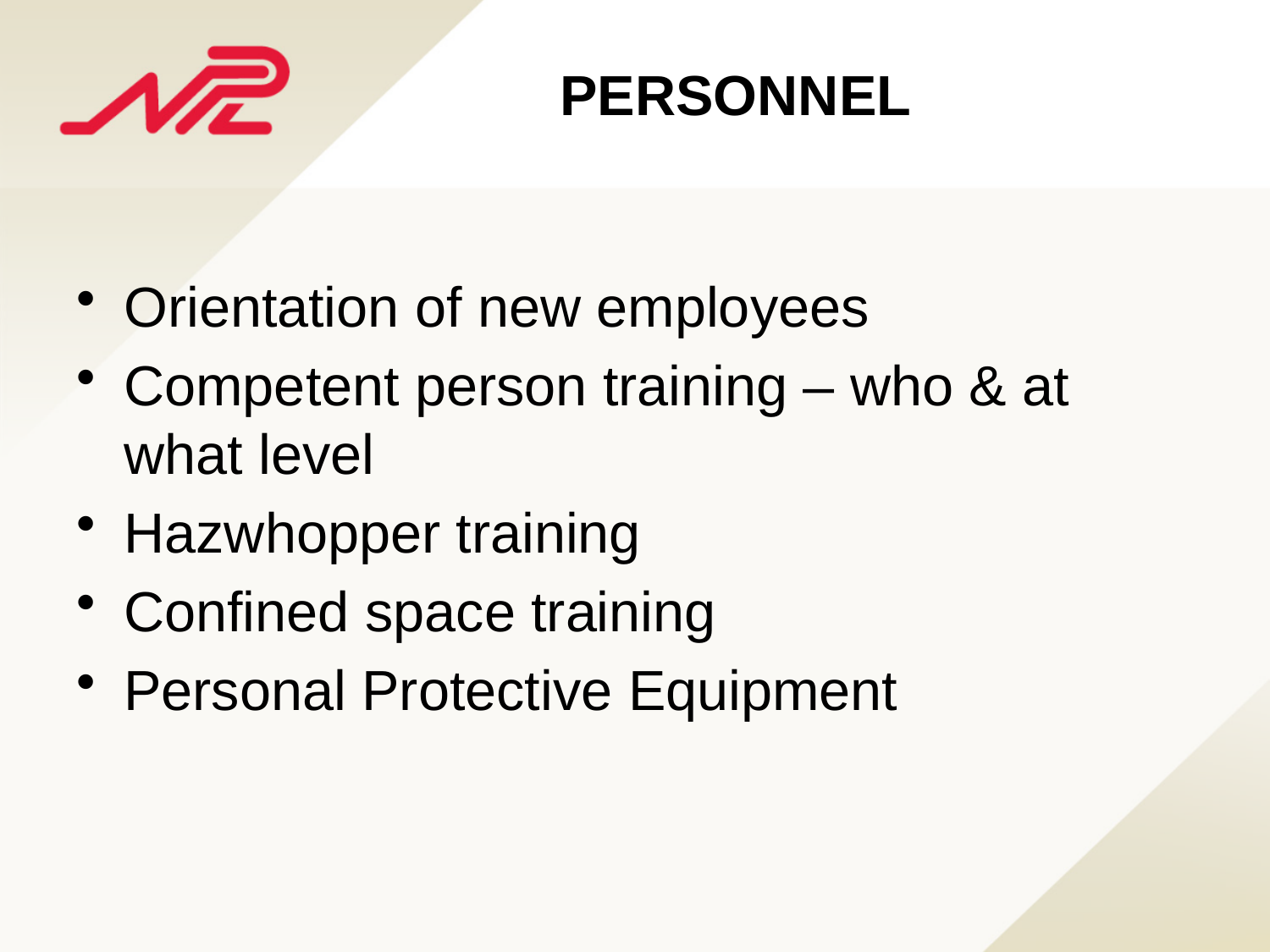

PERSONNEL
Orientation of new employees
Competent person training – who & at what level
Hazwhopper training
Confined space training
Personal Protective Equipment